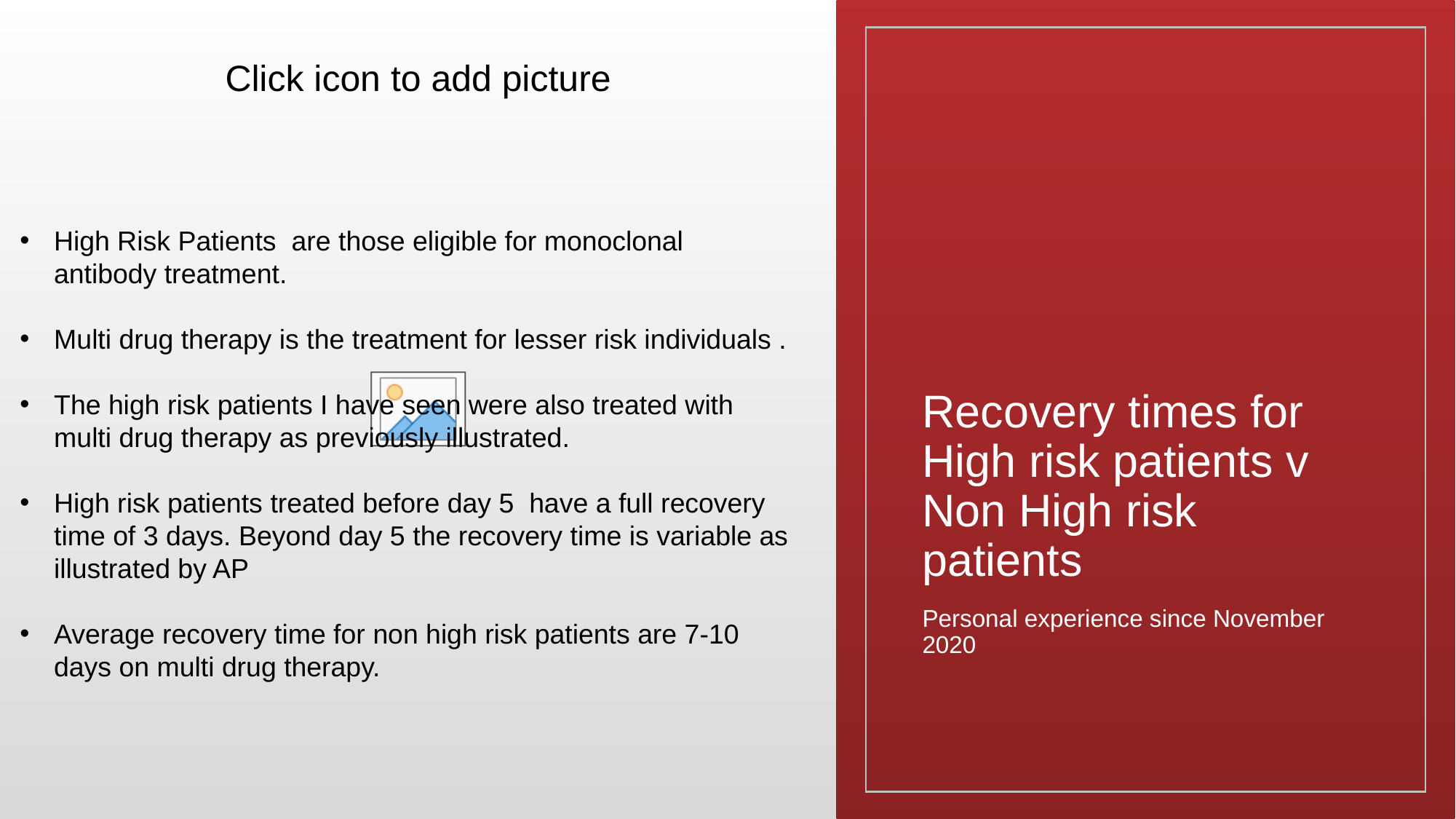

High Risk Patients  are those eligible for monoclonal antibody treatment.

Multi drug therapy is the treatment for lesser risk individuals .

The high risk patients I have seen were also treated with multi drug therapy as previously illustrated.

High risk patients treated before day 5  have a full recovery time of 3 days. Beyond day 5 the recovery time is variable as illustrated by AP

Average recovery time for non high risk patients are 7-10 days on multi drug therapy.
# Recovery times for High risk patients v Non High risk patients
Personal experience since November 2020